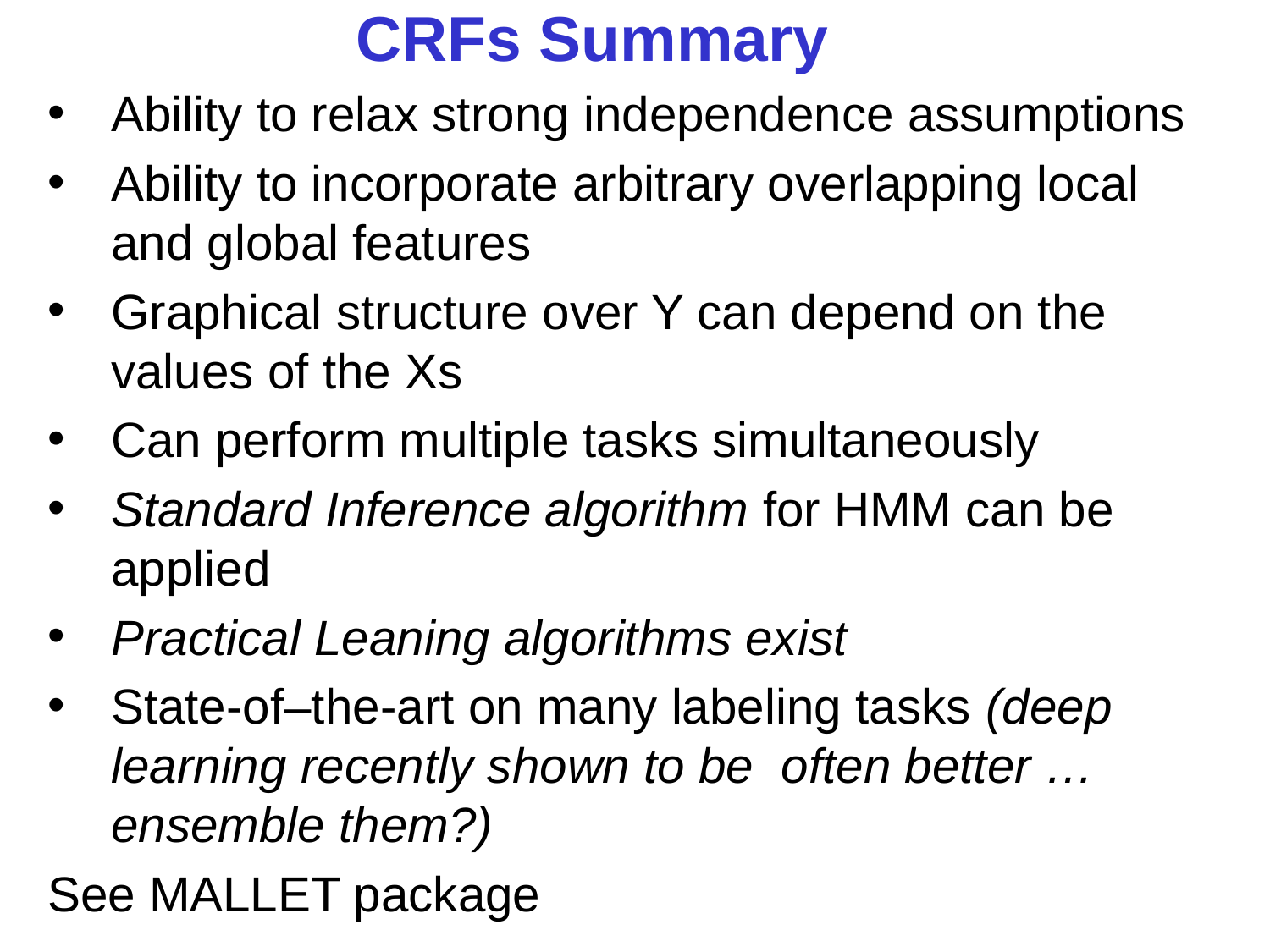

# CRFs Summary
Ability to relax strong independence assumptions
Ability to incorporate arbitrary overlapping local and global features
Graphical structure over Y can depend on the values of the Xs
Can perform multiple tasks simultaneously
Standard Inference algorithm for HMM can be applied
Practical Leaning algorithms exist
State-of–the-art on many labeling tasks (deep learning recently shown to be  often better … ensemble them?)
See MALLET package

CPSC 422, Lecture 19
19